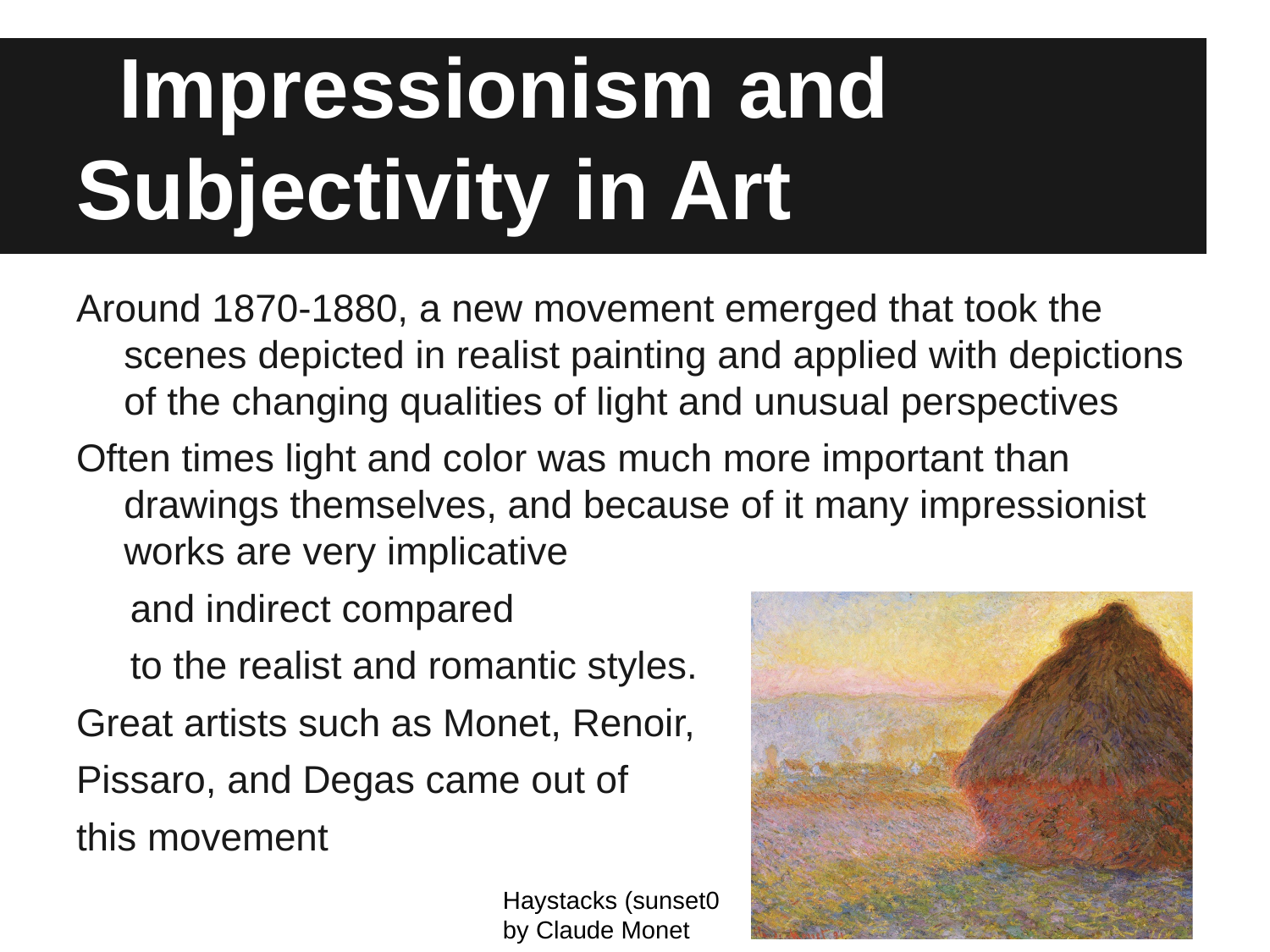

# Impressionism and Subjectivity in Art
Around 1870-1880, a new movement emerged that took the scenes depicted in realist painting and applied with depictions of the changing qualities of light and unusual perspectives
Often times light and color was much more important than drawings themselves, and because of it many impressionist works are very implicative
     and indirect compared
     to the realist and romantic styles.
Great artists such as Monet, Renoir,
Pissaro, and Degas came out of
this movement

Haystacks (sunset0 by Claude Monet